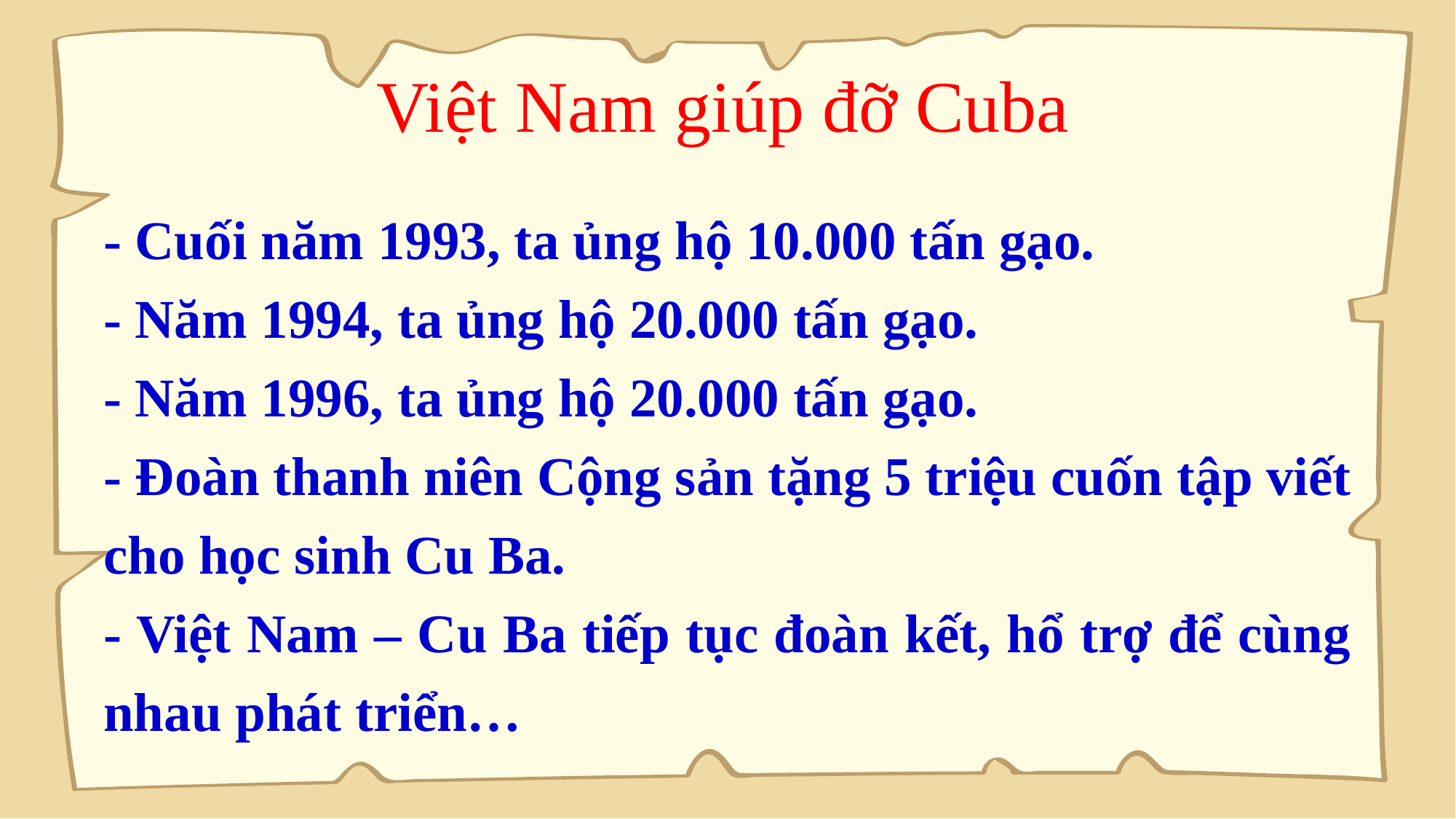

Việt Nam giúp đỡ Cuba
- Cuối năm 1993, ta ủng hộ 10.000 tấn gạo.
- Năm 1994, ta ủng hộ 20.000 tấn gạo.
- Năm 1996, ta ủng hộ 20.000 tấn gạo.
- Đoàn thanh niên Cộng sản tặng 5 triệu cuốn tập viết cho học sinh Cu Ba.
- Việt Nam – Cu Ba tiếp tục đoàn kết, hổ trợ để cùng nhau phát triển…